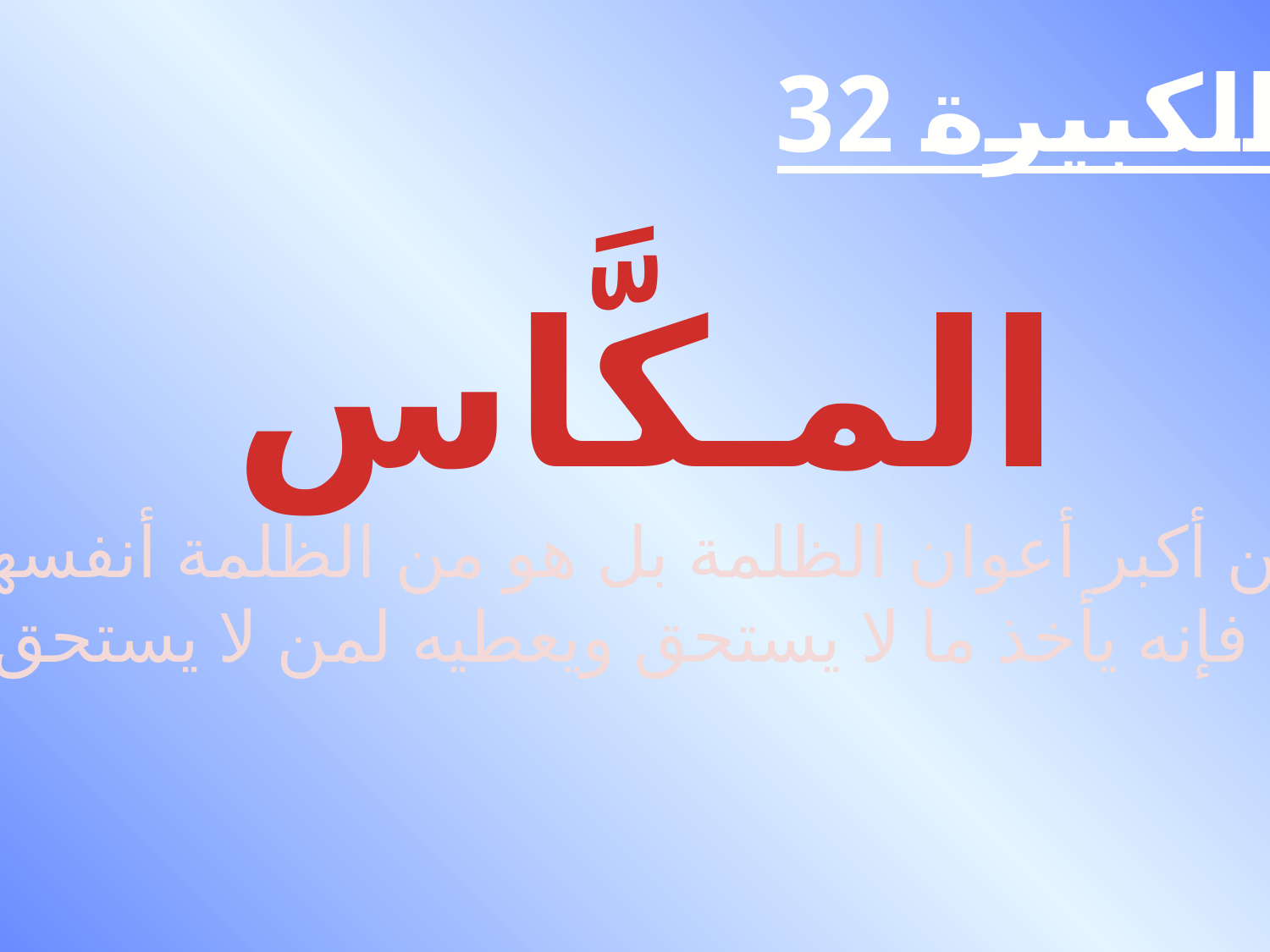

الكبيرة 32
المـكَّاس
من أكبر أعوان الظلمة بل هو من الظلمة أنفسهم
فإنه يأخذ ما لا يستحق ويعطيه لمن لا يستحق
#